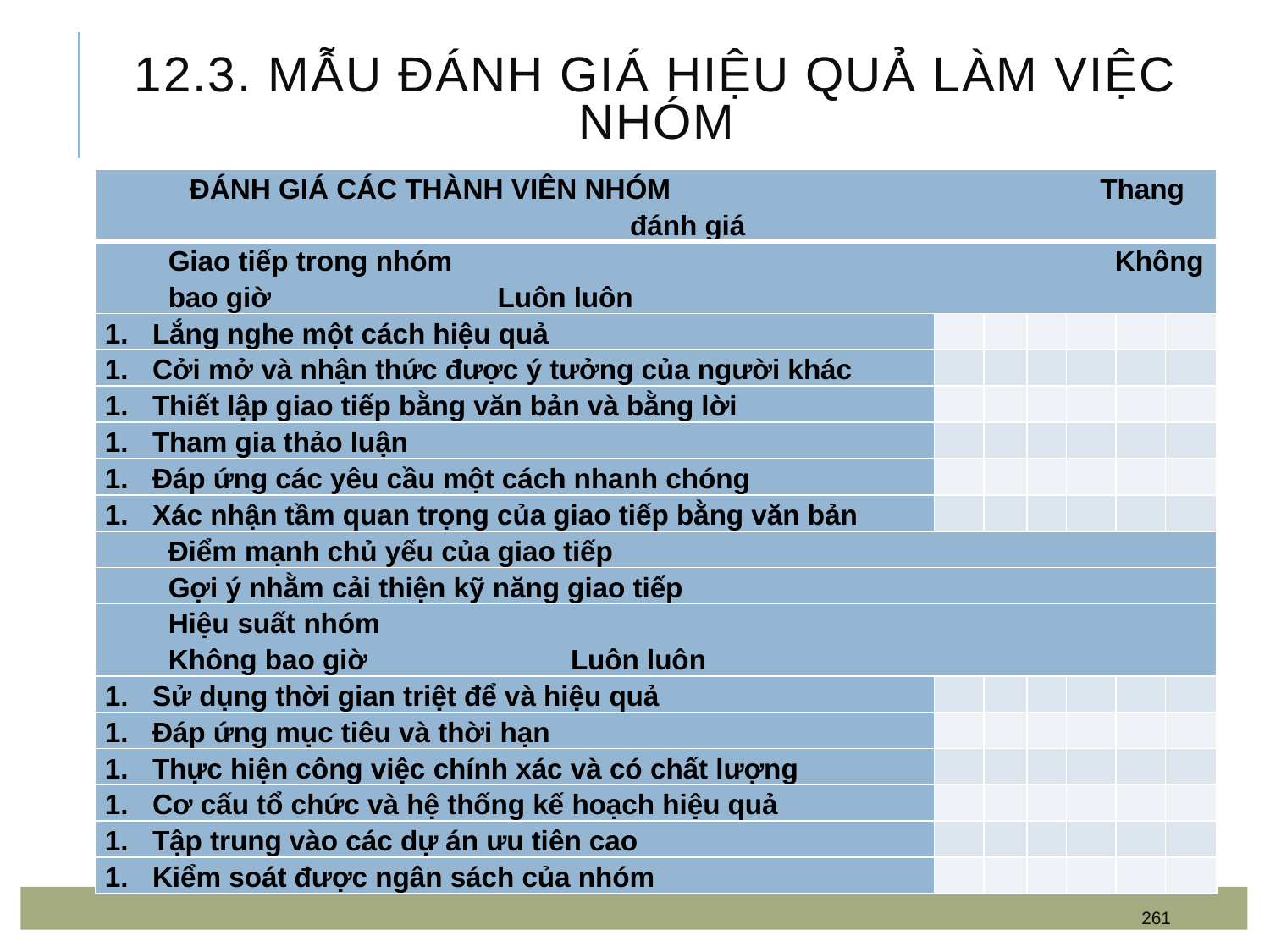

# 12.3. Mẫu đánh giá hiệu quả làm việc nhóm
| ĐÁNH GIÁ CÁC THÀNH VIÊN NHÓM Thang đánh giá |  |  |  |  |  |  |
| --- | --- | --- | --- | --- | --- | --- |
| Giao tiếp trong nhóm Không bao giờ Luôn luôn |  |  |  |  |  |  |
| Lắng nghe một cách hiệu quả | 1 | 2 | 3 | 4 | 5 |  |
| Cởi mở và nhận thức được ý tưởng của người khác | 1 | 2 | 3 | 4 | 5 |  |
| Thiết lập giao tiếp bằng văn bản và bằng lời | 1 | 2 | 3 | 4 | 5 |  |
| Tham gia thảo luận | 1 | 2 | 3 | 4 | 5 |  |
| Đáp ứng các yêu cầu một cách nhanh chóng | 1 | 2 | 3 | 4 | 5 |  |
| Xác nhận tầm quan trọng của giao tiếp bằng văn bản | 1 | 2 | 3 | 4 | 5 |  |
| Điểm mạnh chủ yếu của giao tiếp |  |  |  |  |  |  |
| Gợi ý nhằm cải thiện kỹ năng giao tiếp |  |  |  |  |  |  |
| Hiệu suất nhóm Không bao giờ Luôn luôn |  |  |  |  |  |  |
| Sử dụng thời gian triệt để và hiệu quả | 1 | 2 | 3 | 4 | 5 |  |
| Đáp ứng mục tiêu và thời hạn | 1 | 2 | 3 | 4 | 5 |  |
| Thực hiện công việc chính xác và có chất lượng | 1 | 2 | 3 | 4 | 5 |  |
| Cơ cấu tổ chức và hệ thống kế hoạch hiệu quả | 1 | 2 | 3 | 4 | 5 |  |
| Tập trung vào các dự án ưu tiên cao | 1 | 2 | 3 | 4 | 5 |  |
| Kiểm soát được ngân sách của nhóm | 1 | 2 | 3 | 4 | 5 |  |
261